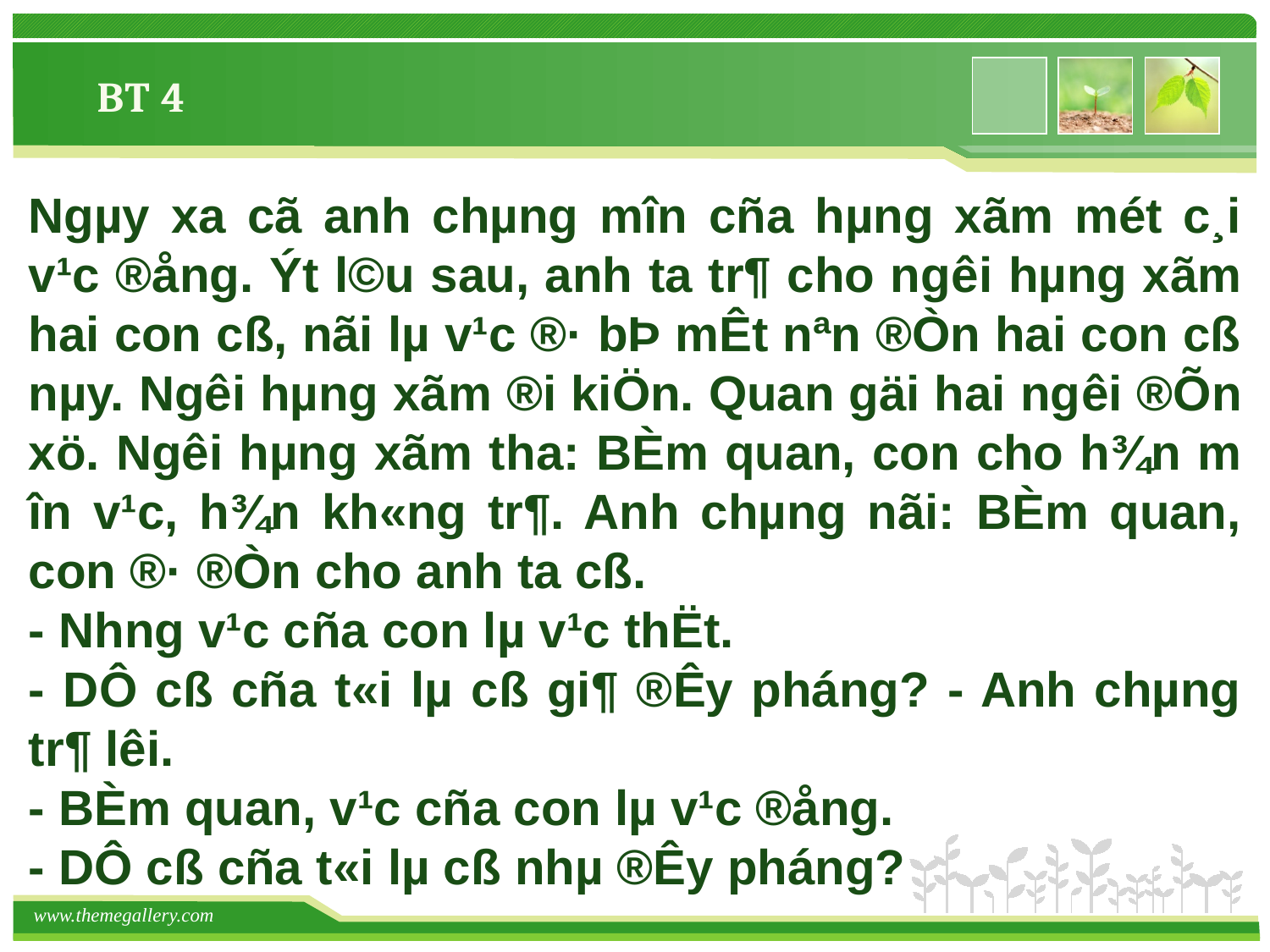

BT 4
Ngµy x­a cã anh chµng m­în cña hµng xãm mét c¸i v¹c ®ång. Ýt l©u sau, anh ta tr¶ cho ng­êi hµng xãm hai con cß, nãi lµ v¹c ®· bÞ mÊt nªn ®Òn hai con cß nµy. Ng­êi hµng xãm ®i kiÖn. Quan gäi hai ng­êi ®Õn xö. Ng­êi hµng xãm th­a: BÈm quan, con cho h¾n m­în v¹c, h¾n kh«ng tr¶. Anh chµng nãi: BÈm quan, con ®· ®Òn cho anh ta cß.
- Nh­ng v¹c cña con lµ v¹c thËt.
- DÔ cß cña t«i lµ cß gi¶ ®Êy pháng? - Anh chµng tr¶ lêi.
- BÈm quan, v¹c cña con lµ v¹c ®ång.
- DÔ cß cña t«i lµ cß nhµ ®Êy pháng?